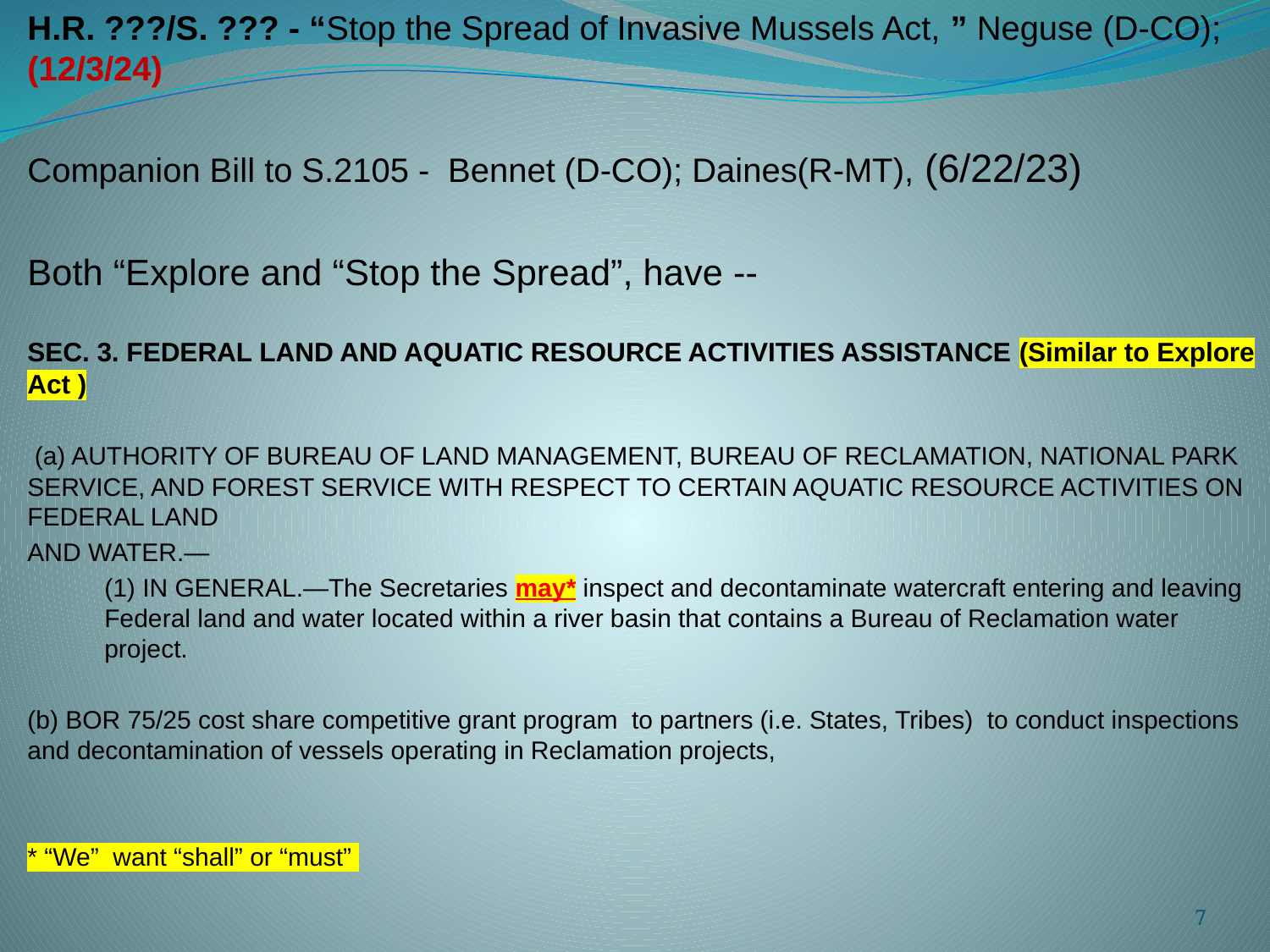

H.R. ???/S. ??? - “Stop the Spread of Invasive Mussels Act, ” Neguse (D-CO); (12/3/24)

Companion Bill to S.2105 -  Bennet (D-CO); Daines(R-MT), (6/22/23)

Both “Explore and “Stop the Spread”, have --

SEC. 3. FEDERAL LAND AND AQUATIC RESOURCE ACTIVITIES ASSISTANCE (Similar to Explore Act )

 (a) AUTHORITY OF BUREAU OF LAND MANAGEMENT, BUREAU OF RECLAMATION, NATIONAL PARK SERVICE, AND FOREST SERVICE WITH RESPECT TO CERTAIN AQUATIC RESOURCE ACTIVITIES ON FEDERAL LAND
AND WATER.—
(1) IN GENERAL.—The Secretaries may* inspect and decontaminate watercraft entering and leaving Federal land and water located within a river basin that contains a Bureau of Reclamation water project.

(b) BOR 75/25 cost share competitive grant program  to partners (i.e. States, Tribes)  to conduct inspections and decontamination of vessels operating in Reclamation projects,

* “We”  want “shall” or “must”
7